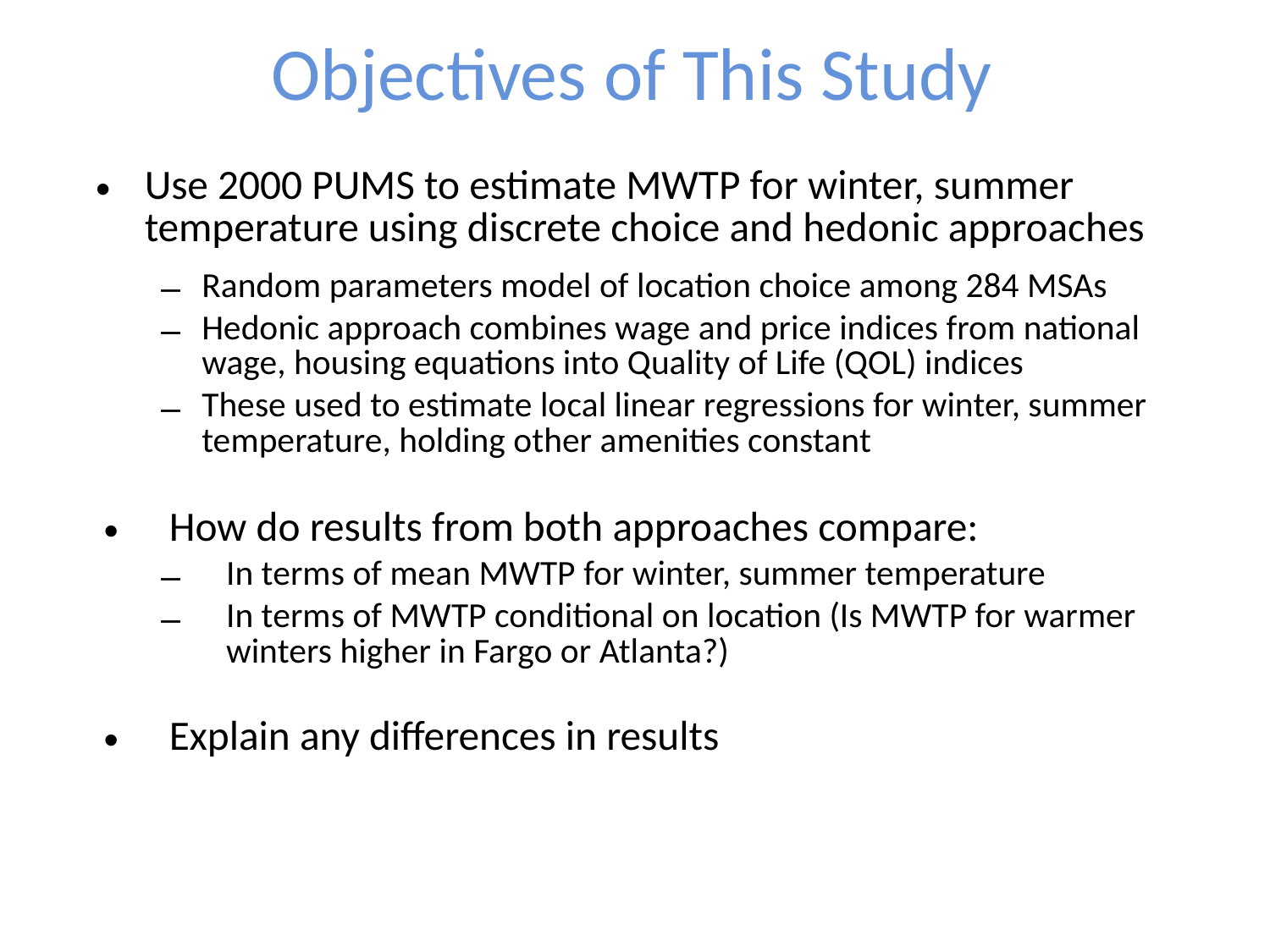

Objectives of This Study
Use 2000 PUMS to estimate MWTP for winter, summer temperature using discrete choice and hedonic approaches

Random parameters model of location choice among 284 MSAs
Hedonic approach combines wage and price indices from national wage, housing equations into Quality of Life (QOL) indices
These used to estimate local linear regressions for winter, summer temperature, holding other amenities constant

How do results from both approaches compare:
In terms of mean MWTP for winter, summer temperature
In terms of MWTP conditional on location (Is MWTP for warmer winters higher in Fargo or Atlanta?)

Explain any differences in results